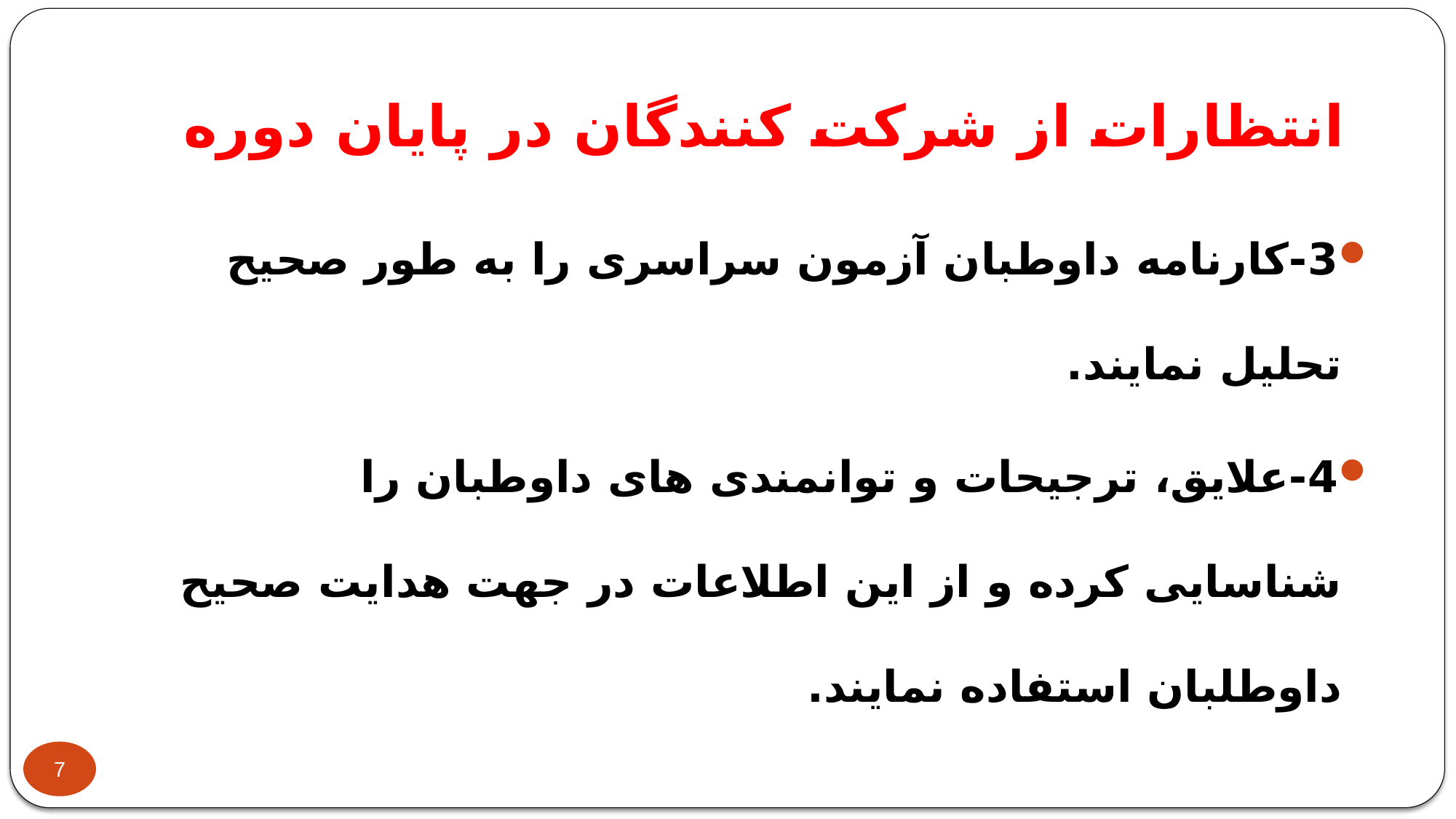

# انتظارات از شرکت کنندگان در پایان دوره
3-کارنامه داوطبان آزمون سراسری را به طور صحیح تحلیل نمایند.
4-علایق، ترجیحات و توانمندی های داوطبان را شناسایی کرده و از این اطلاعات در جهت هدایت صحیح داوطلبان استفاده نمایند.
7